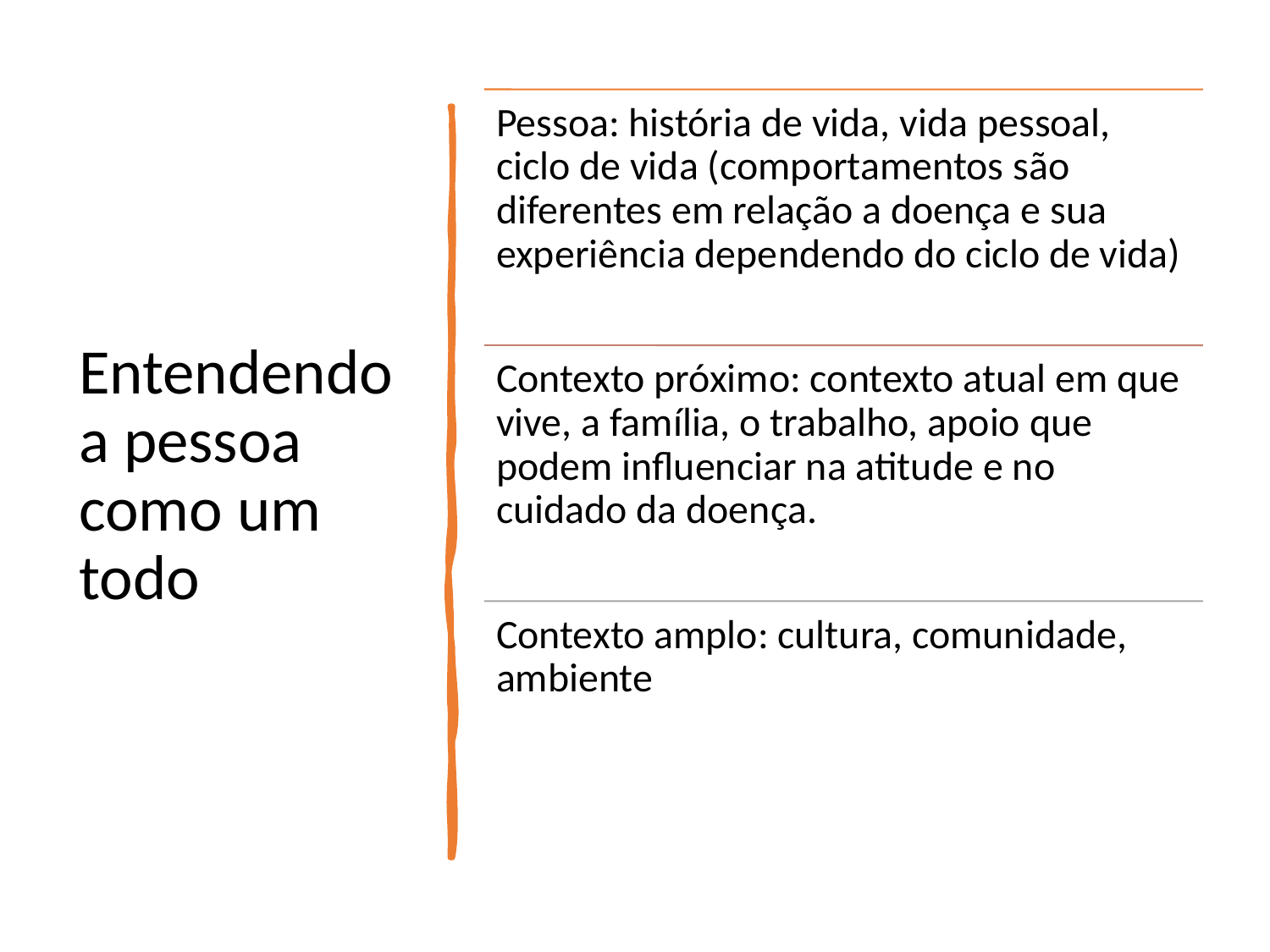

Pessoa: história de vida, vida pessoal, ciclo de vida (comportamentos são diferentes em relação a doença e sua experiência dependendo do ciclo de vida)
Contexto próximo: contexto atual em que vive, a família, o trabalho, apoio que podem influenciar na atitude e no cuidado da doença.
Contexto amplo: cultura, comunidade, ambiente
# Entendendo a pessoa como um todo